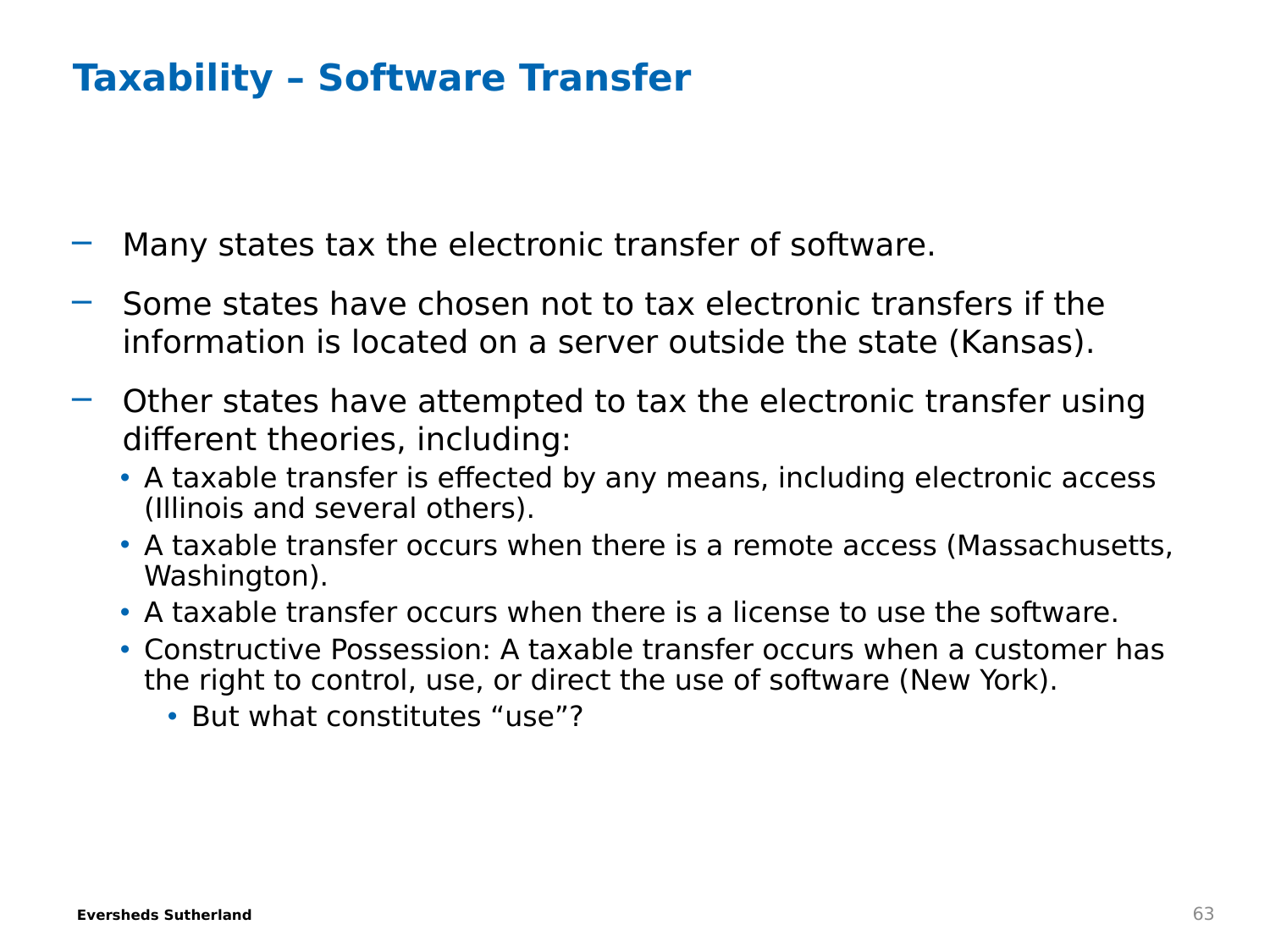

# Taxability – Software Transfer
Many states tax the electronic transfer of software.
Some states have chosen not to tax electronic transfers if the information is located on a server outside the state (Kansas).
Other states have attempted to tax the electronic transfer using different theories, including:
A taxable transfer is effected by any means, including electronic access (Illinois and several others).
A taxable transfer occurs when there is a remote access (Massachusetts, Washington).
A taxable transfer occurs when there is a license to use the software.
Constructive Possession: A taxable transfer occurs when a customer has the right to control, use, or direct the use of software (New York).
But what constitutes “use”?
63